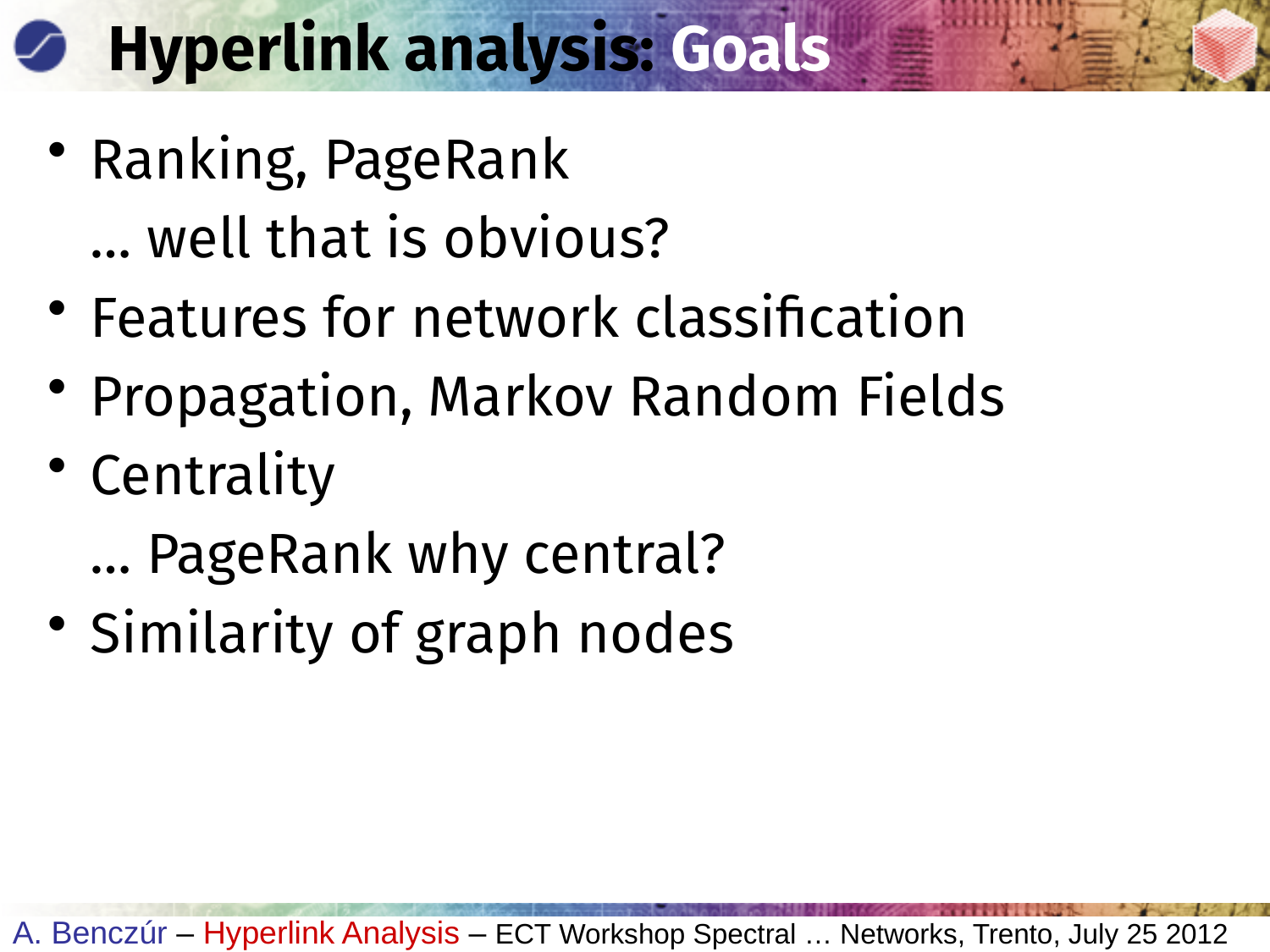

# Hyperlink analysis: Goals
Ranking, PageRank
	… well that is obvious?
Features for network classification
Propagation, Markov Random Fields
Centrality
	… PageRank why central?
Similarity of graph nodes